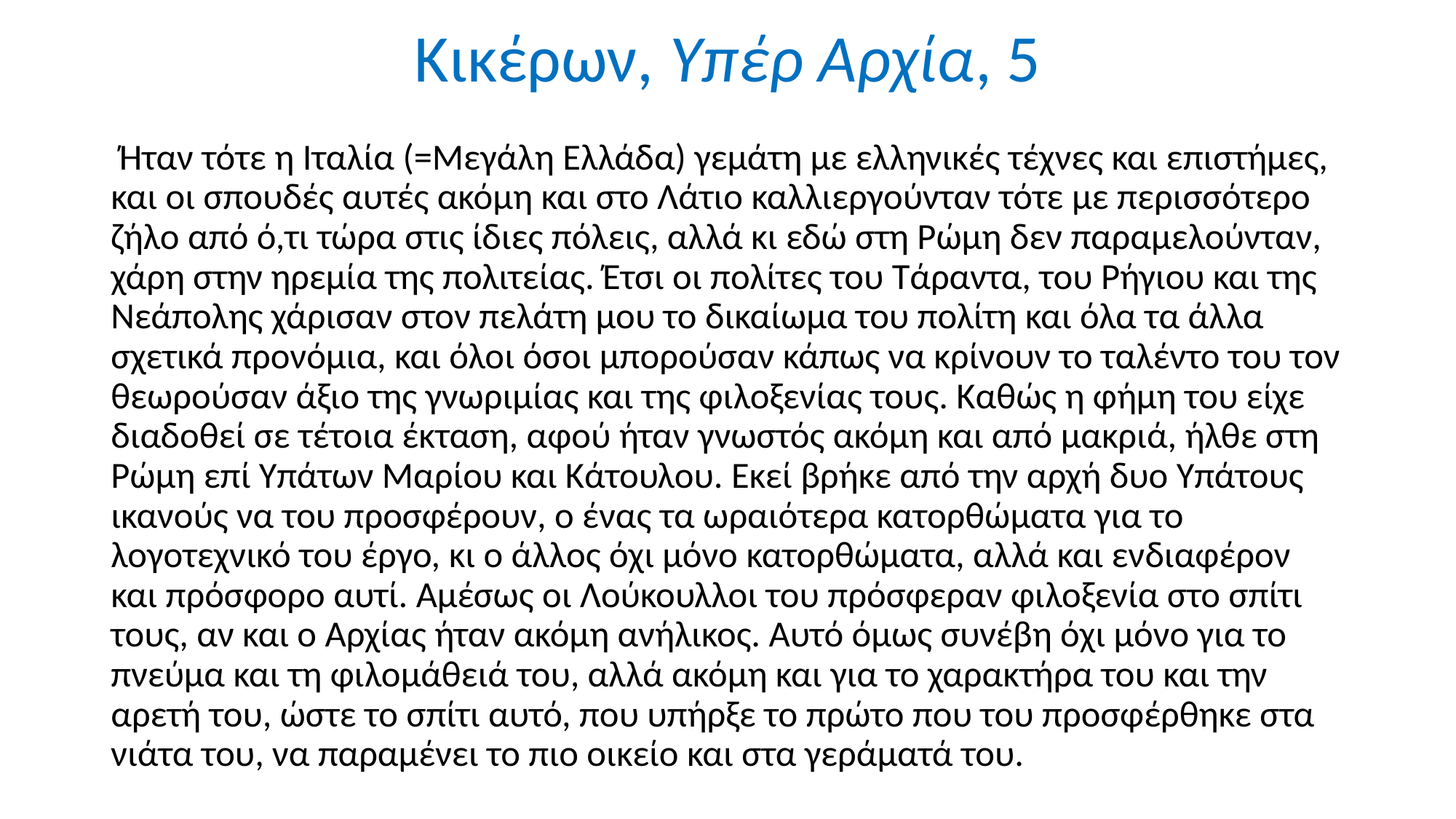

# Κικέρων, Υπέρ Αρχία, 5
 Ήταν τότε η Ιταλία (=Μεγάλη Ελλάδα) γεμάτη με ελληνικές τέχνες και επιστήμες, και οι σπουδές αυτές ακόμη και στο Λάτιο καλλιεργούνταν τότε με περισσότερο ζήλο από ό,τι τώρα στις ίδιες πόλεις, αλλά κι εδώ στη Ρώμη δεν παραμελούνταν, χάρη στην ηρεμία της πολιτείας. Έτσι οι πολίτες του Τάραντα, του Ρήγιου και της Νεάπολης χάρισαν στον πελάτη μου το δικαίωμα του πολίτη και όλα τα άλλα σχετικά προνόμια, και όλοι όσοι μπορούσαν κάπως να κρίνουν το ταλέντο του τον θεωρούσαν άξιο της γνωριμίας και της φιλοξενίας τους. Καθώς η φήμη του είχε διαδοθεί σε τέτοια έκταση, αφού ήταν γνωστός ακόμη και από μακριά, ήλθε στη Ρώμη επί Υπάτων Μαρίου και Κάτουλου. Εκεί βρήκε από την αρχή δυο Υπάτους ικανούς να του προσφέρουν, ο ένας τα ωραιότερα κατορθώματα για το λογοτεχνικό του έργο, κι ο άλλος όχι μόνο κατορθώματα, αλλά και ενδιαφέρον και πρόσφορο αυτί. Αμέσως οι Λούκουλλοι του πρόσφεραν φιλοξενία στο σπίτι τους, αν και ο Αρχίας ήταν ακόμη ανήλικος. Αυτό όμως συνέβη όχι μόνο για το πνεύμα και τη φιλομάθειά του, αλλά ακόμη και για το χαρακτήρα του και την αρετή του, ώστε το σπίτι αυτό, που υπήρξε το πρώτο που του προσφέρθηκε στα νιάτα του, να παραμένει το πιο οικείο και στα γεράματά του.